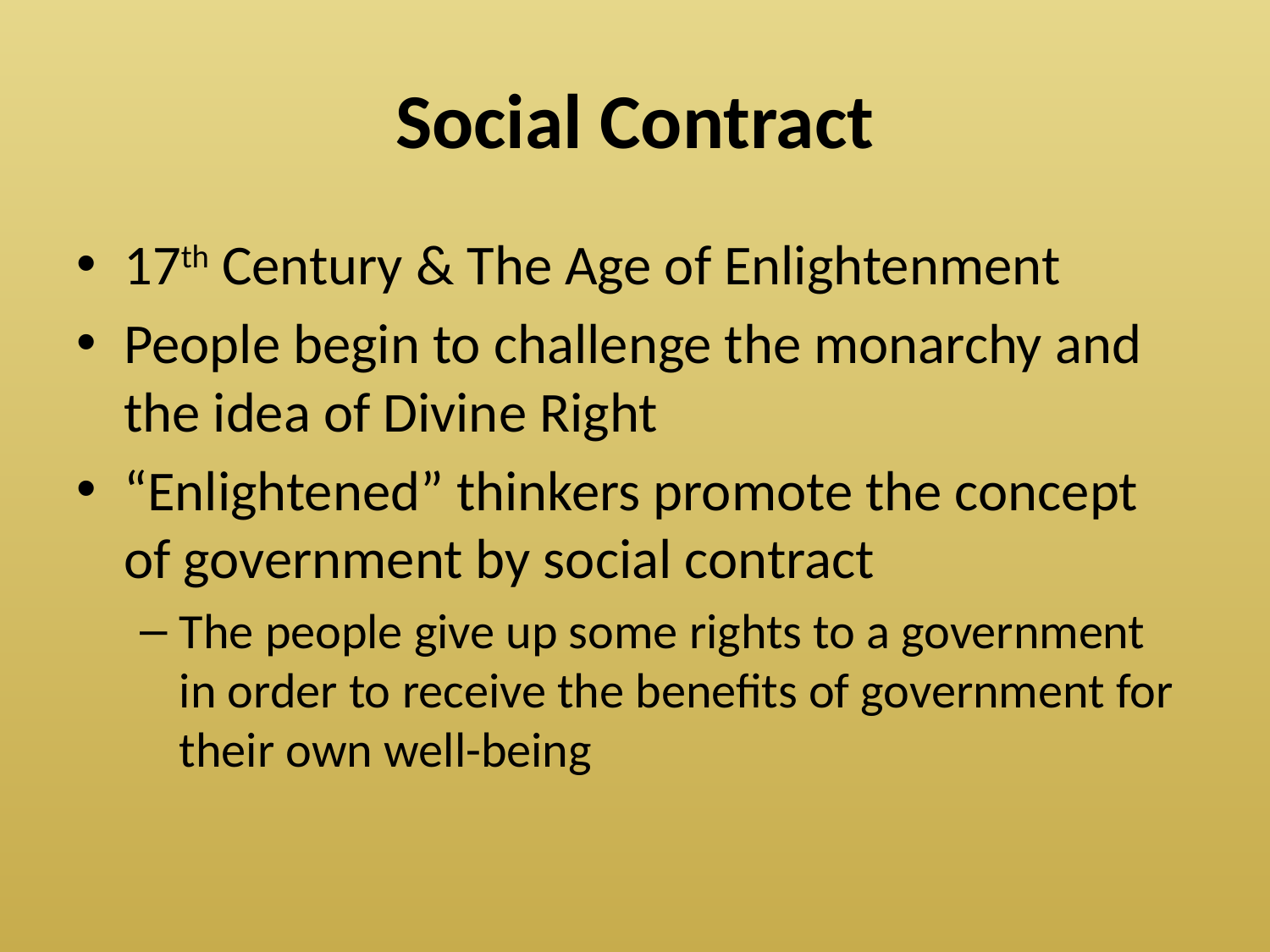

# Social Contract
17th Century & The Age of Enlightenment
People begin to challenge the monarchy and the idea of Divine Right
“Enlightened” thinkers promote the concept of government by social contract
The people give up some rights to a government in order to receive the benefits of government for their own well-being